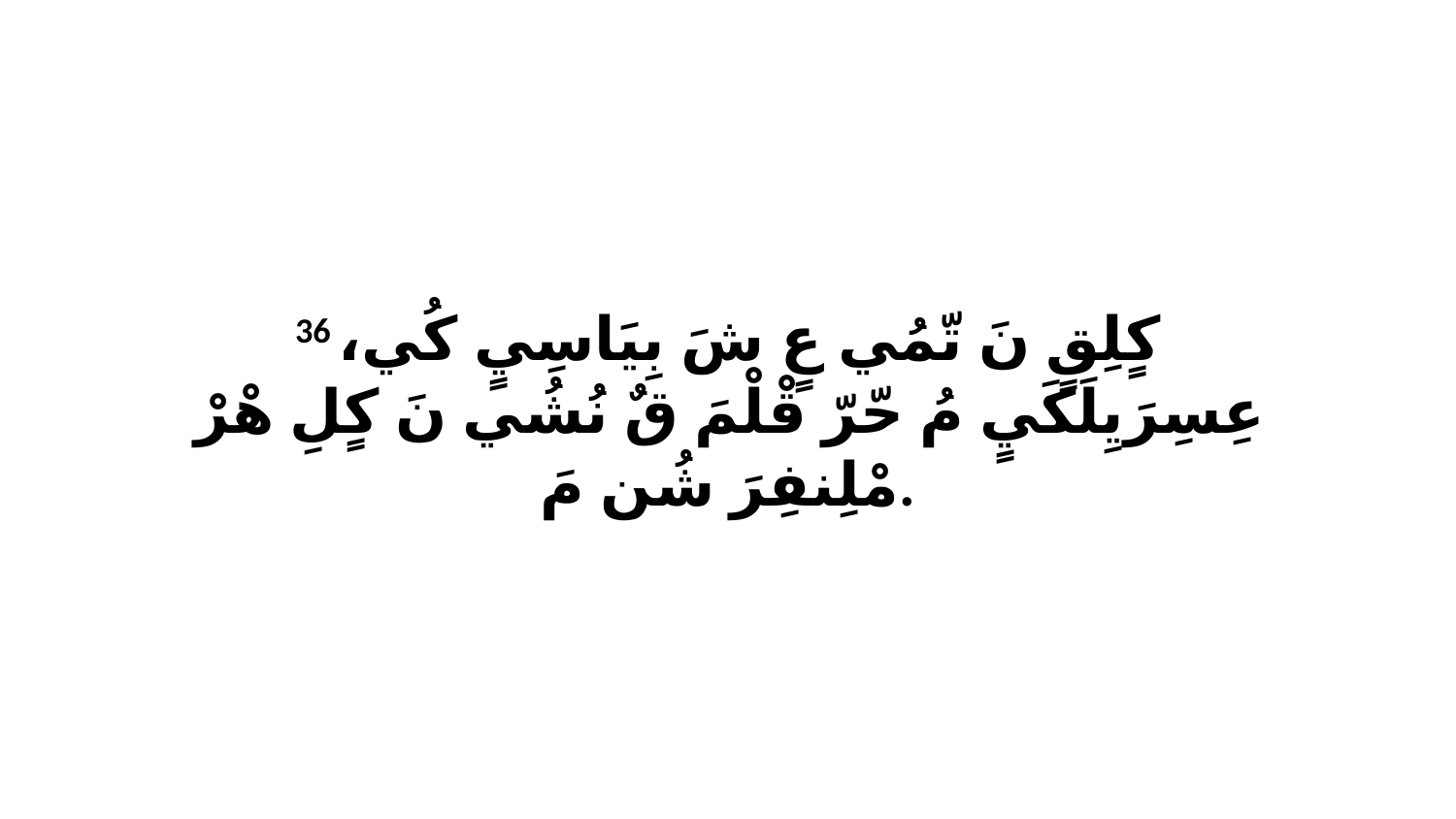

36 كٍلِقٍ نَ تّمُي عٍ شَ بِيَاسِيٍ كُي، عِسِرَيِلَكَيٍ مُ حّرّ قْلْمَ قٌ نُشُي نَ كٍلِ هْرْ مْلِنفِرَ شُن مَ.